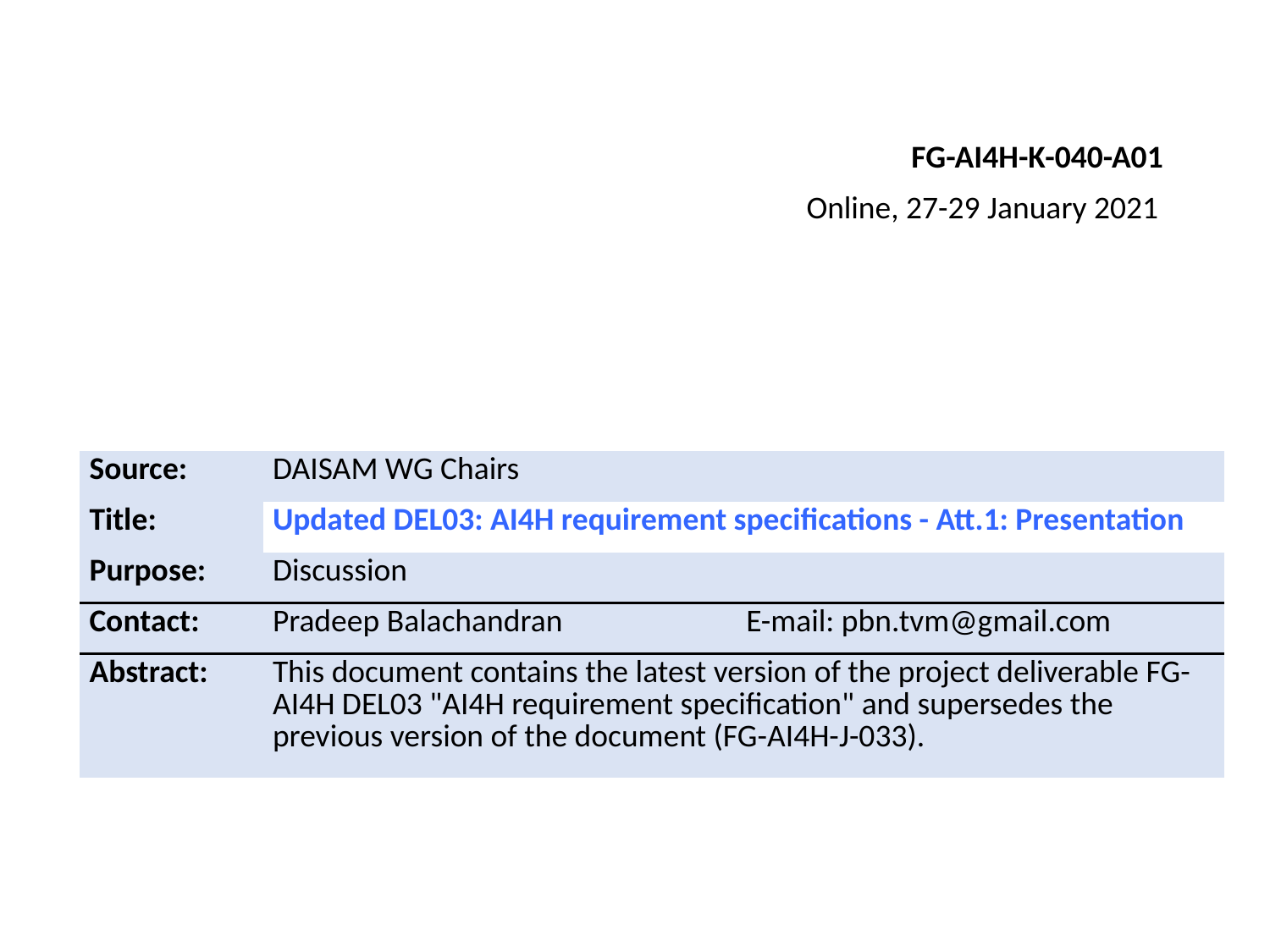

FG-AI4H-K-040-A01
Online, 27-29 January 2021
| Source: | DAISAM WG Chairs |  |
| --- | --- | --- |
| Title: | Updated DEL03: AI4H requirement specifications - Att.1: Presentation |  |
| Purpose: | Discussion |  |
| Contact: | Pradeep Balachandran | E-mail: pbn.tvm@gmail.com |
| Abstract: | This document contains the latest version of the project deliverable FG-AI4H DEL03 "AI4H requirement specification" and supersedes the previous version of the document (FG-AI4H-J-033). |  |